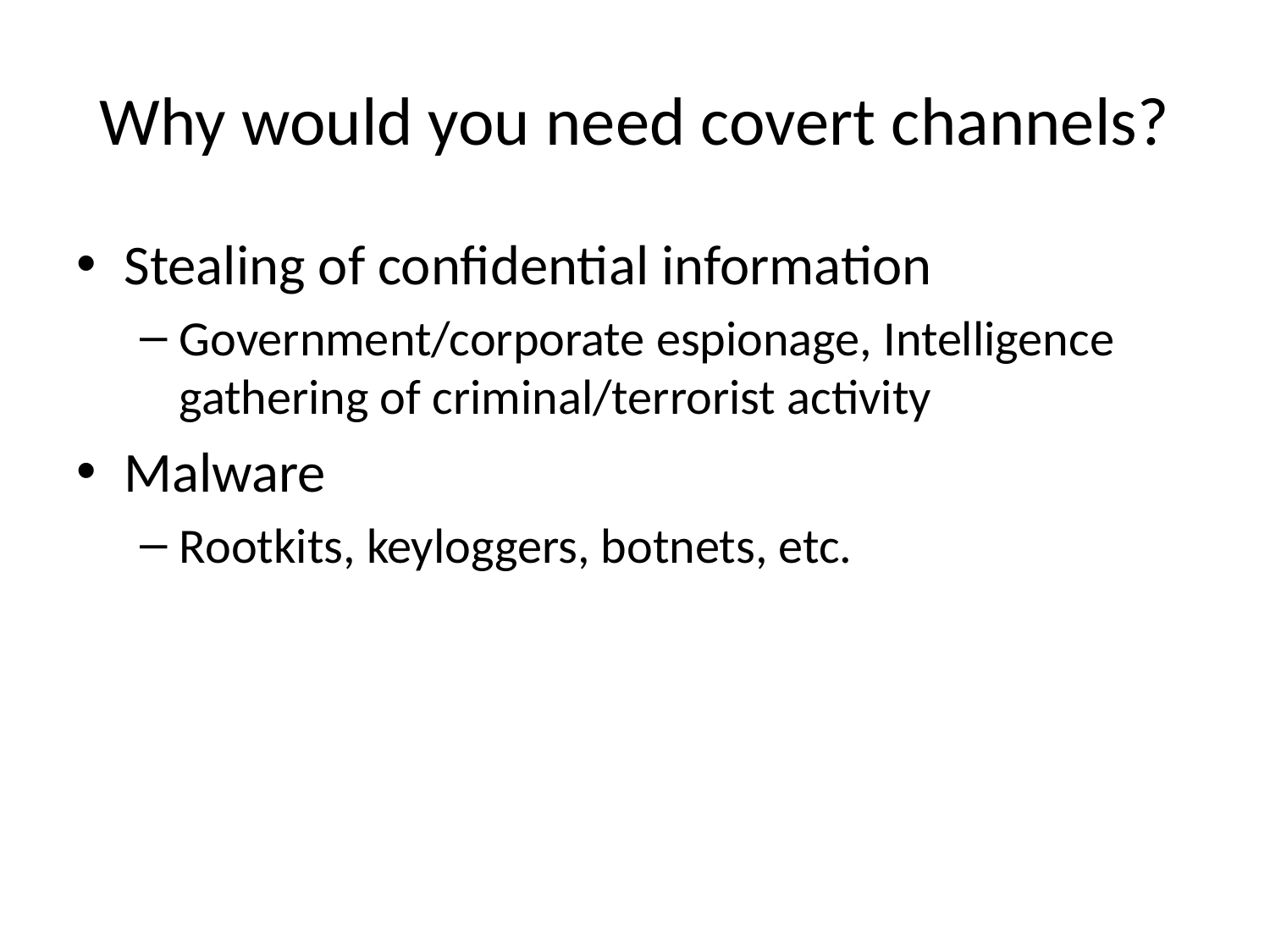

# Why would you need covert channels?
Stealing of confidential information
Government/corporate espionage, Intelligence gathering of criminal/terrorist activity
Malware
Rootkits, keyloggers, botnets, etc.